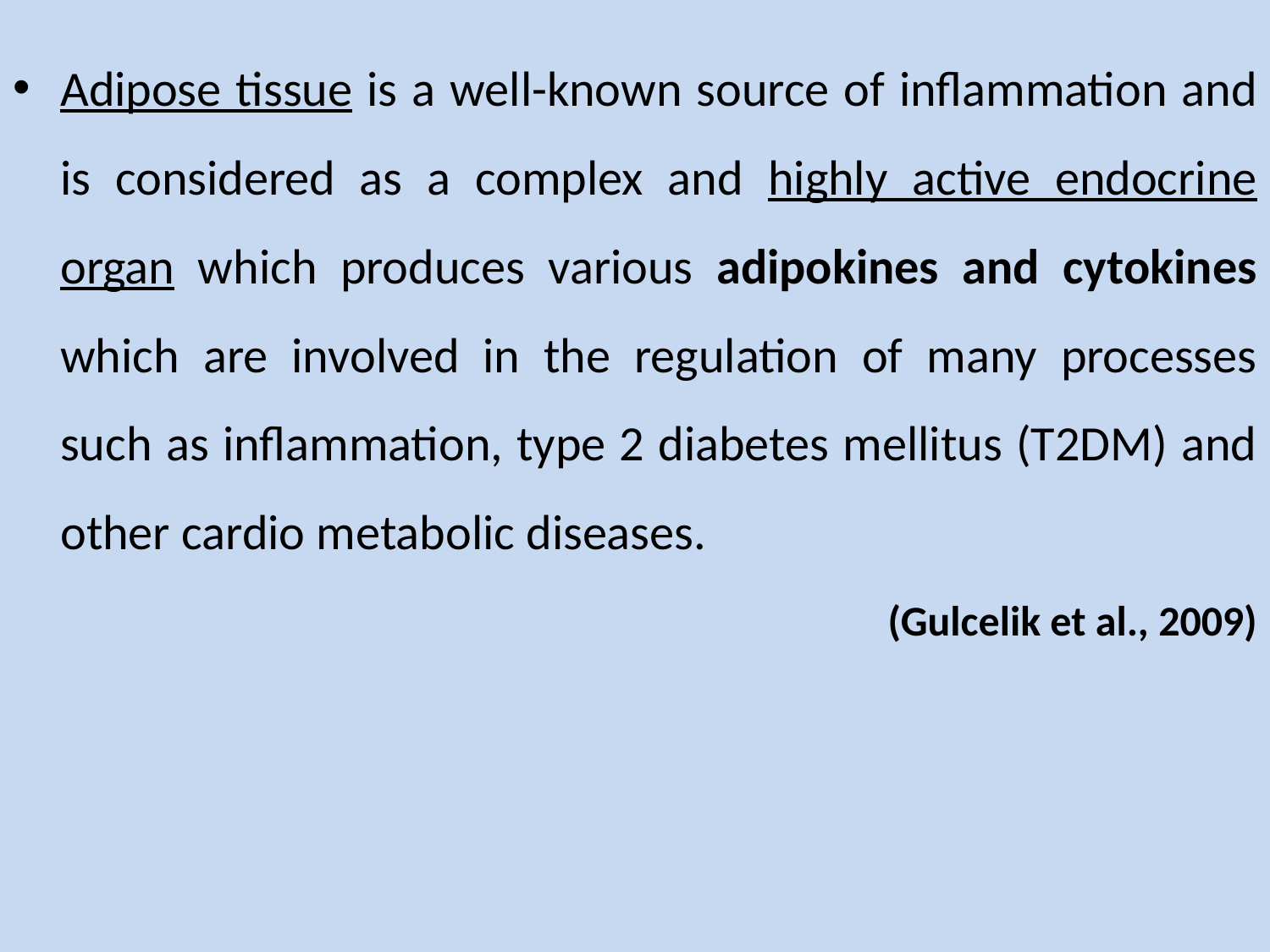

Adipose tissue is a well-known source of inflammation and is considered as a complex and highly active endocrine organ which produces various adipokines and cytokines which are involved in the regulation of many processes such as inflammation, type 2 diabetes mellitus (T2DM) and other cardio metabolic diseases.
(Gulcelik et al., 2009)